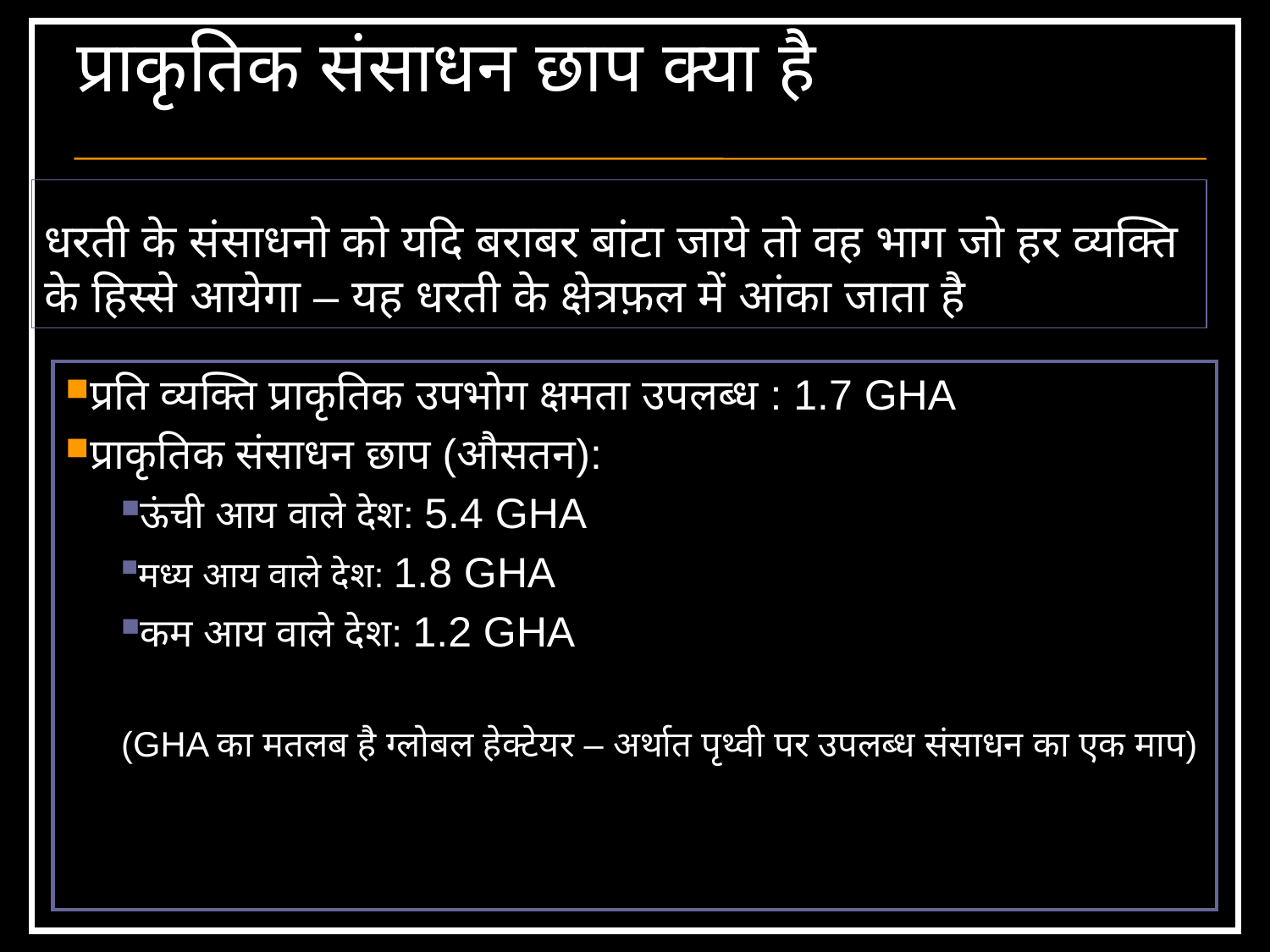

# प्राकृतिक संसाधन छाप क्या है
धरती के संसाधनो को यदि बराबर बांटा जाये तो वह भाग जो हर व्यक्ति के हिस्से आयेगा – यह धरती के क्षेत्रफ़ल में आंका जाता है
प्रति व्यक्ति प्राकृतिक उपभोग क्षमता उपलब्ध : 1.7 GHA
प्राकृतिक संसाधन छाप (औसतन):
ऊंची आय वाले देश: 5.4 GHA
मध्य आय वाले देश: 1.8 GHA
कम आय वाले देश: 1.2 GHA

(GHA का मतलब है ग्लोबल हेक्टेयर – अर्थात पृथ्वी पर उपलब्ध संसाधन का एक माप)